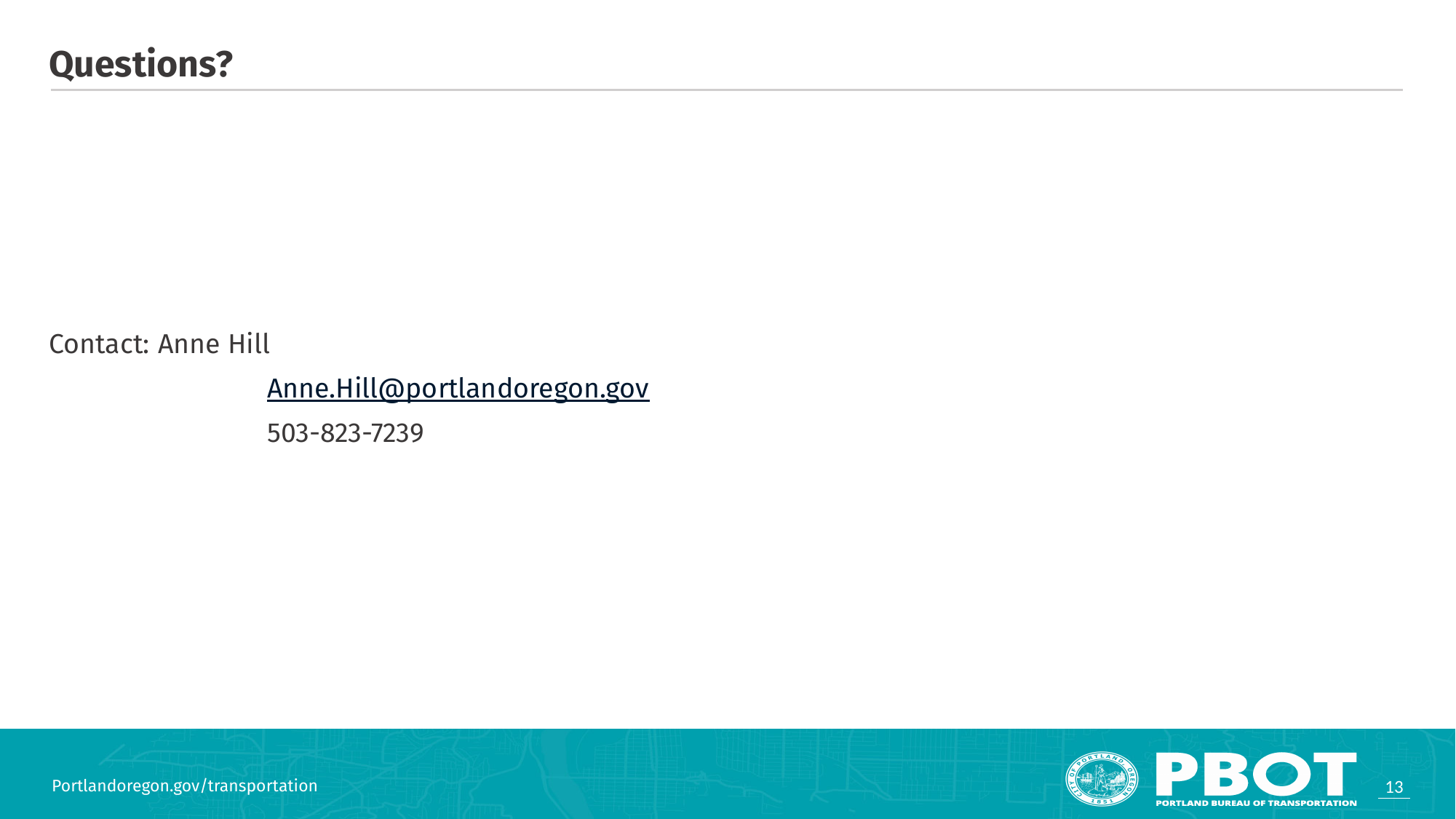

# Questions?
Contact: 	Anne Hill
		Anne.Hill@portlandoregon.gov
		503-823-7239